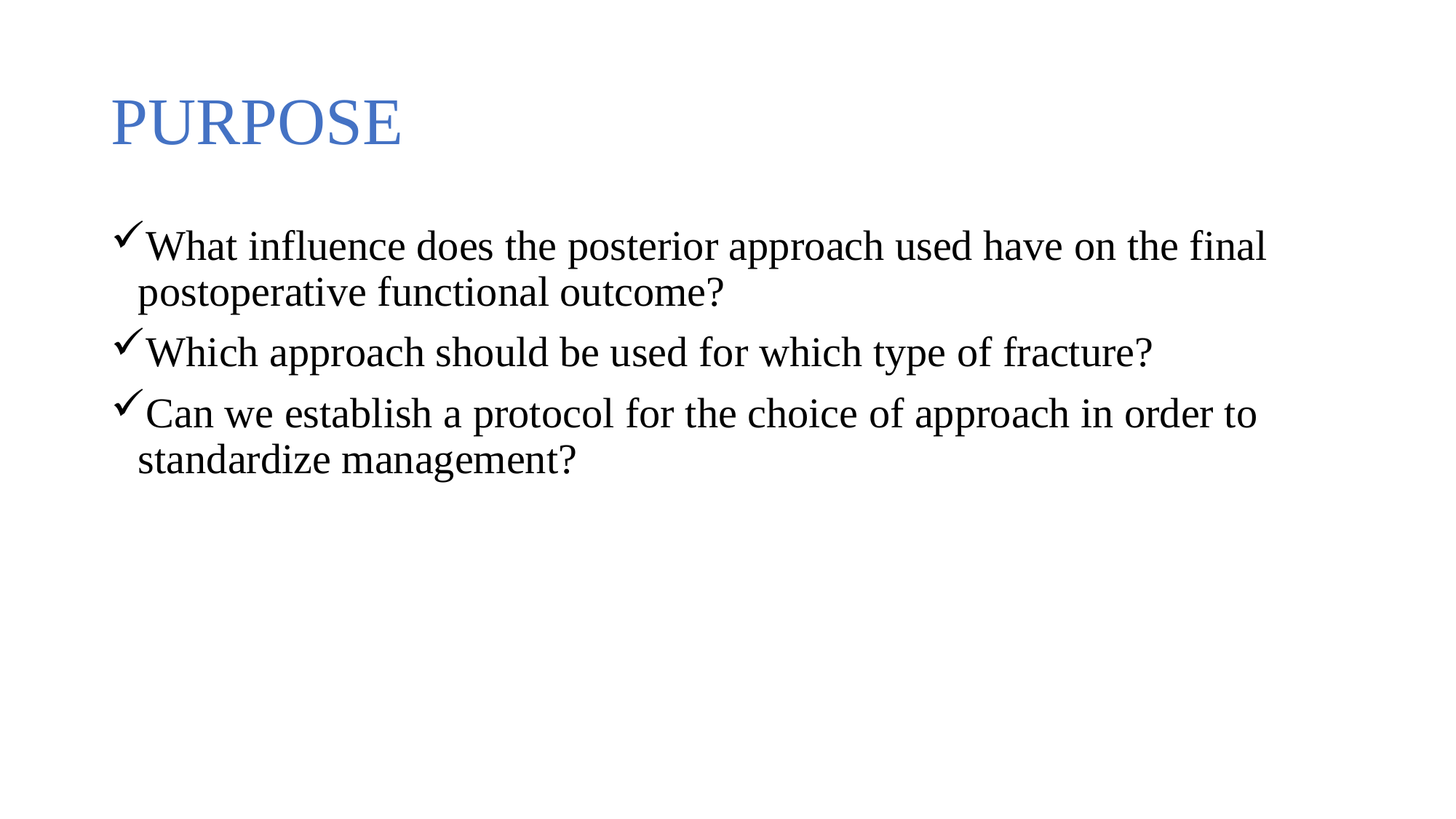

# PURPOSE
What influence does the posterior approach used have on the final postoperative functional outcome?
Which approach should be used for which type of fracture?
Can we establish a protocol for the choice of approach in order to standardize management?